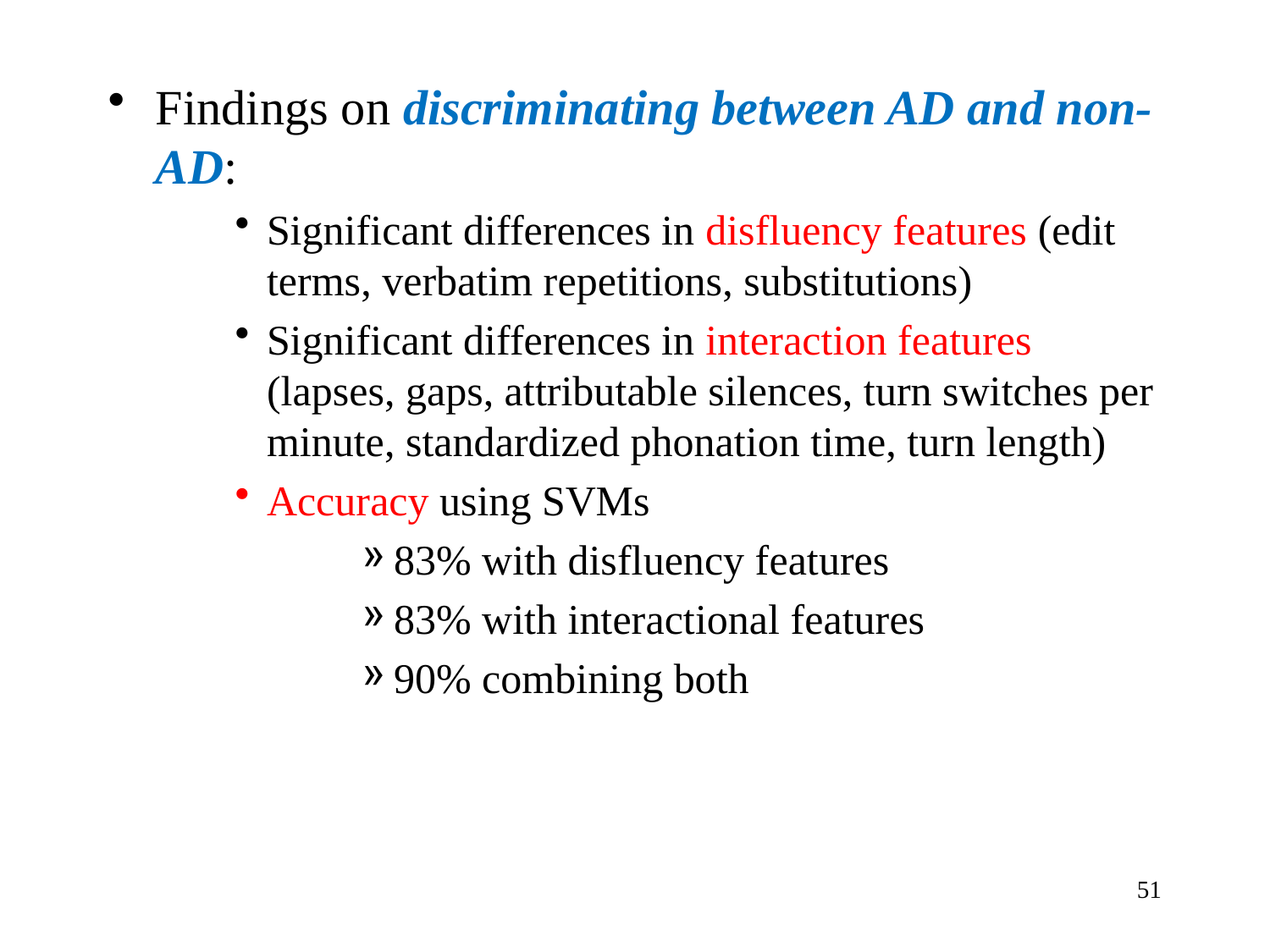

Findings on discriminating between AD and non-AD:
Significant differences in disfluency features (edit terms, verbatim repetitions, substitutions)
Significant differences in interaction features (lapses, gaps, attributable silences, turn switches per minute, standardized phonation time, turn length)
Accuracy using SVMs
83% with disfluency features
83% with interactional features
90% combining both

51